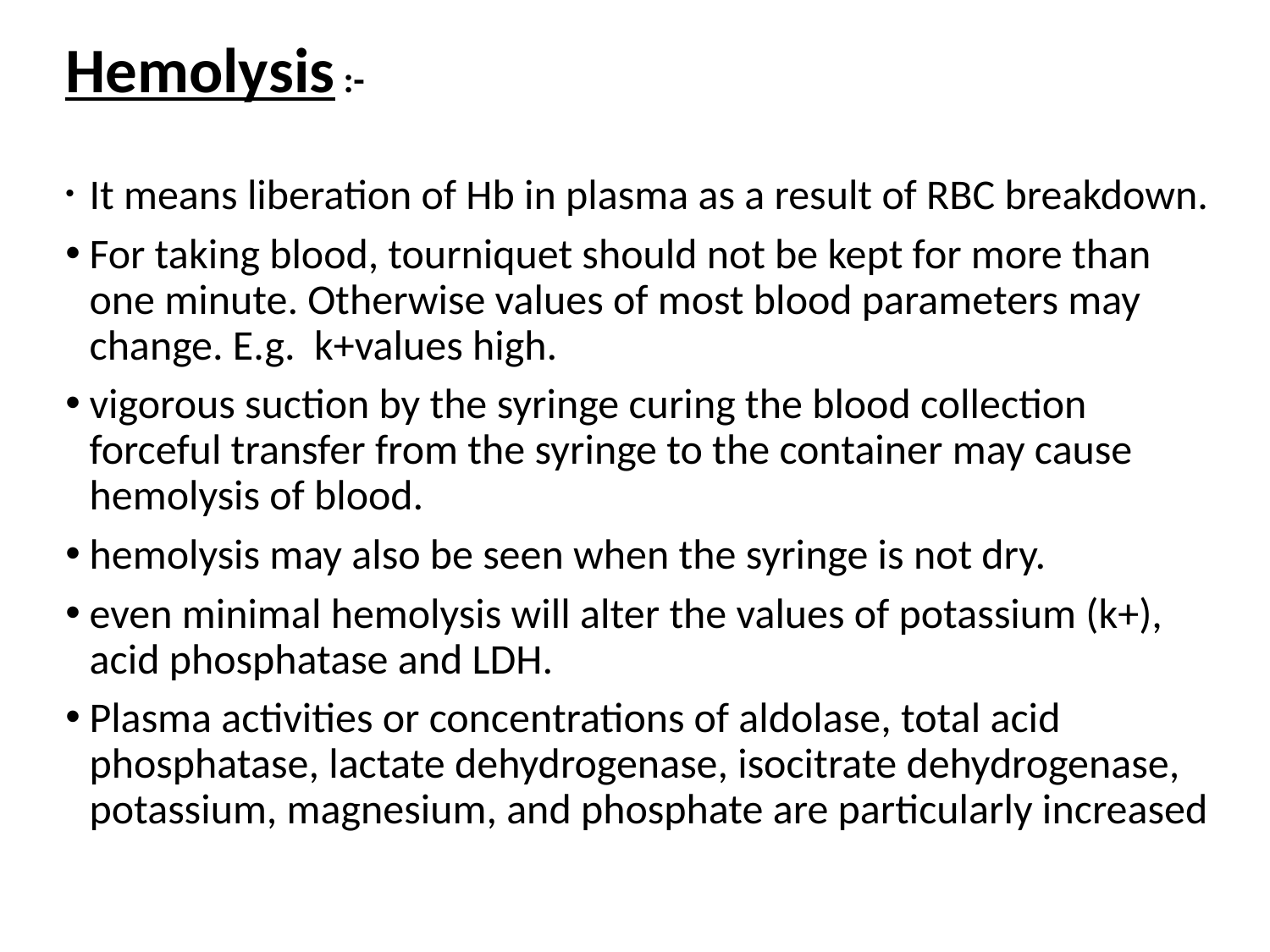

Hemolysis :-

It means liberation of Hb in plasma as a result of RBC breakdown.
For taking blood, tourniquet should not be kept for more than one minute. Otherwise values of most blood parameters may change. E.g.  k+values high.
vigorous suction by the syringe curing the blood collection forceful transfer from the syringe to the container may cause hemolysis of blood.
hemolysis may also be seen when the syringe is not dry.
even minimal hemolysis will alter the values of potassium (k+), acid phosphatase and LDH.
Plasma activities or concentrations of aldolase, total acid phosphatase, lactate dehydrogenase, isocitrate dehydrogenase, potassium, magnesium, and phosphate are particularly increased